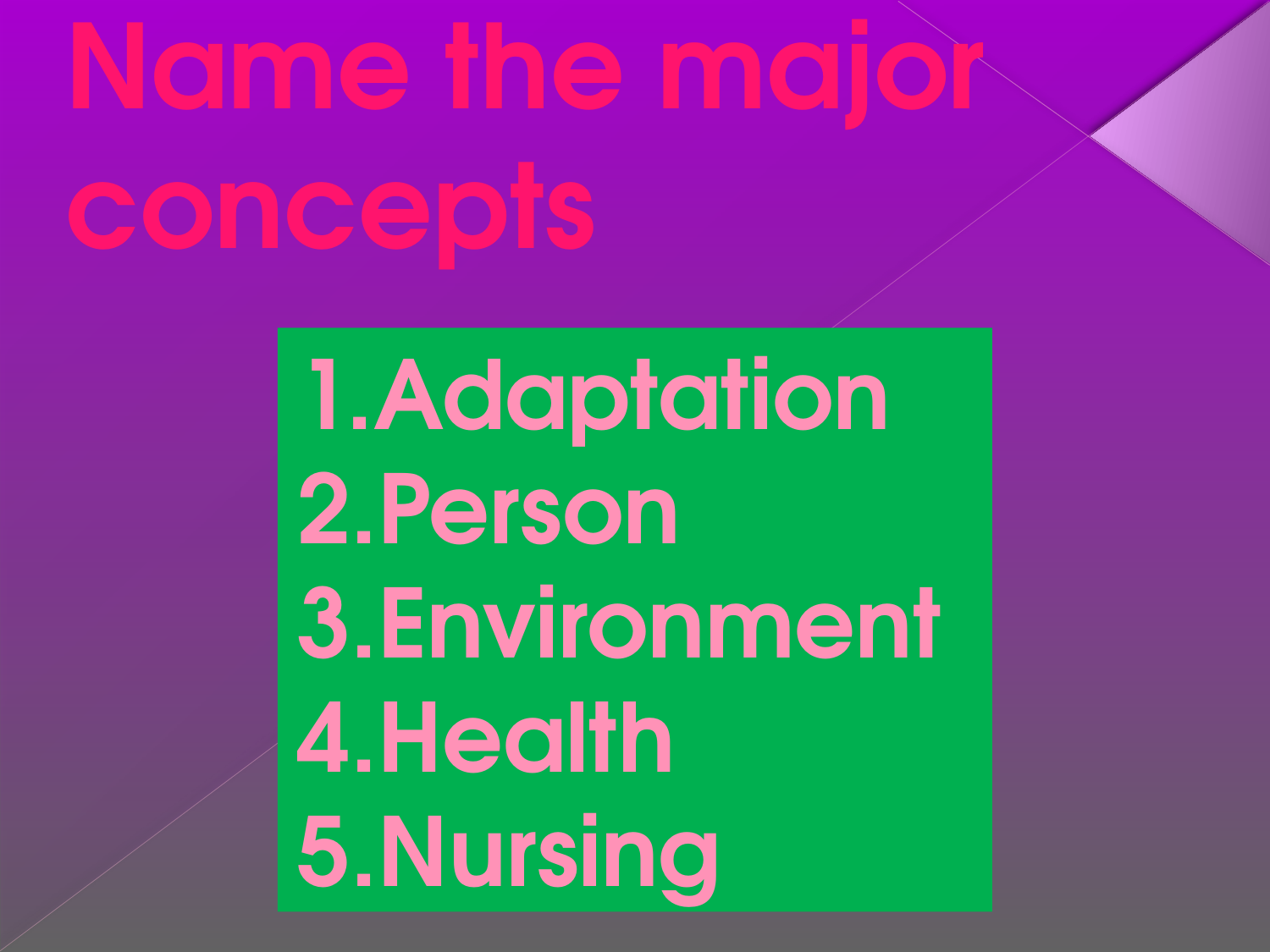

# Name the major concepts
Adaptation
Person
Environment
Health
Nursing